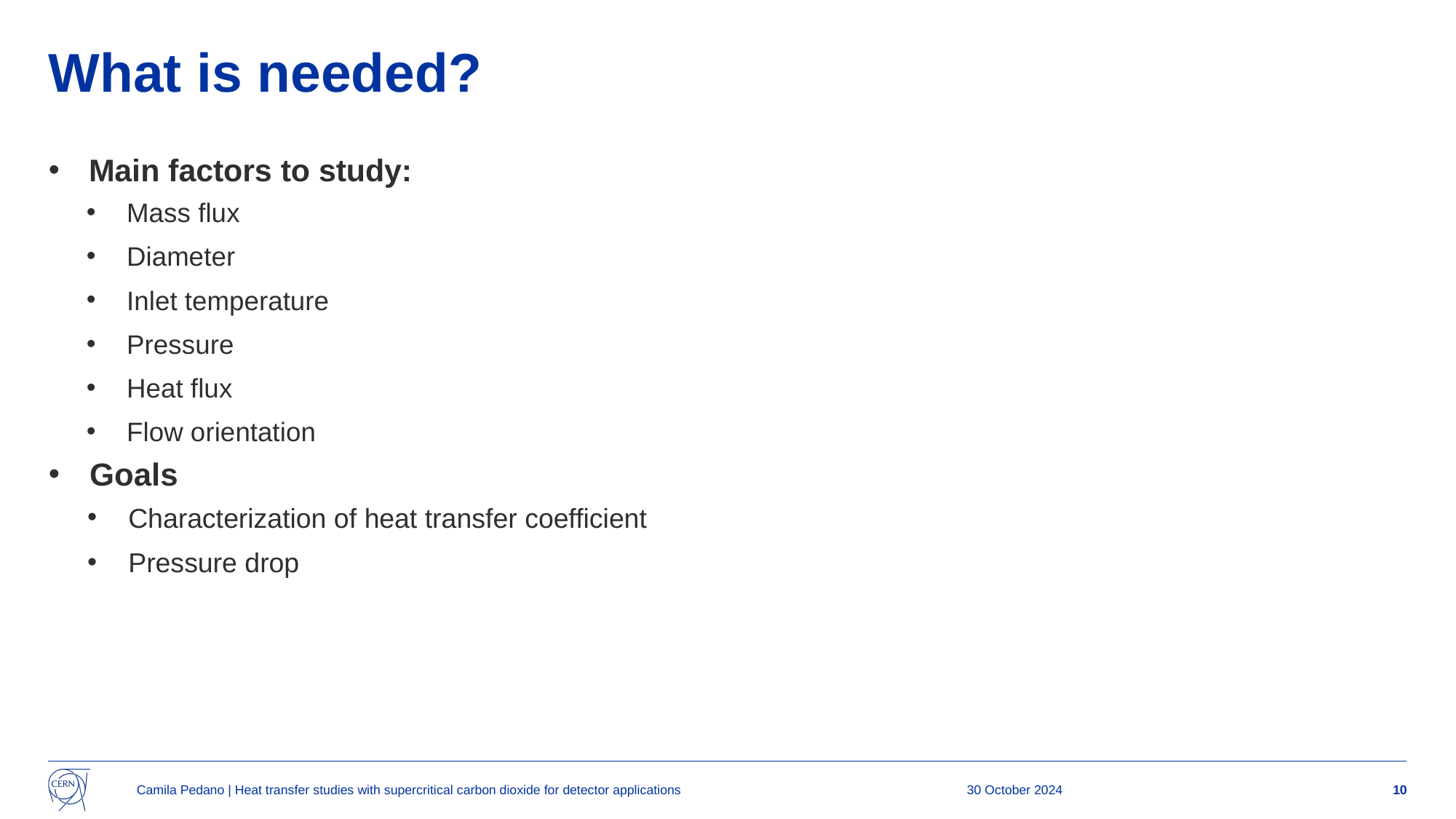

# What is needed?
Main factors to study:
Mass flux
Diameter
Inlet temperature
Pressure
Heat flux
Flow orientation

Goals
Characterization of heat transfer coefficient
Pressure drop

Camila Pedano | Heat transfer studies with supercritical carbon dioxide for detector applications
30 October 2024
10